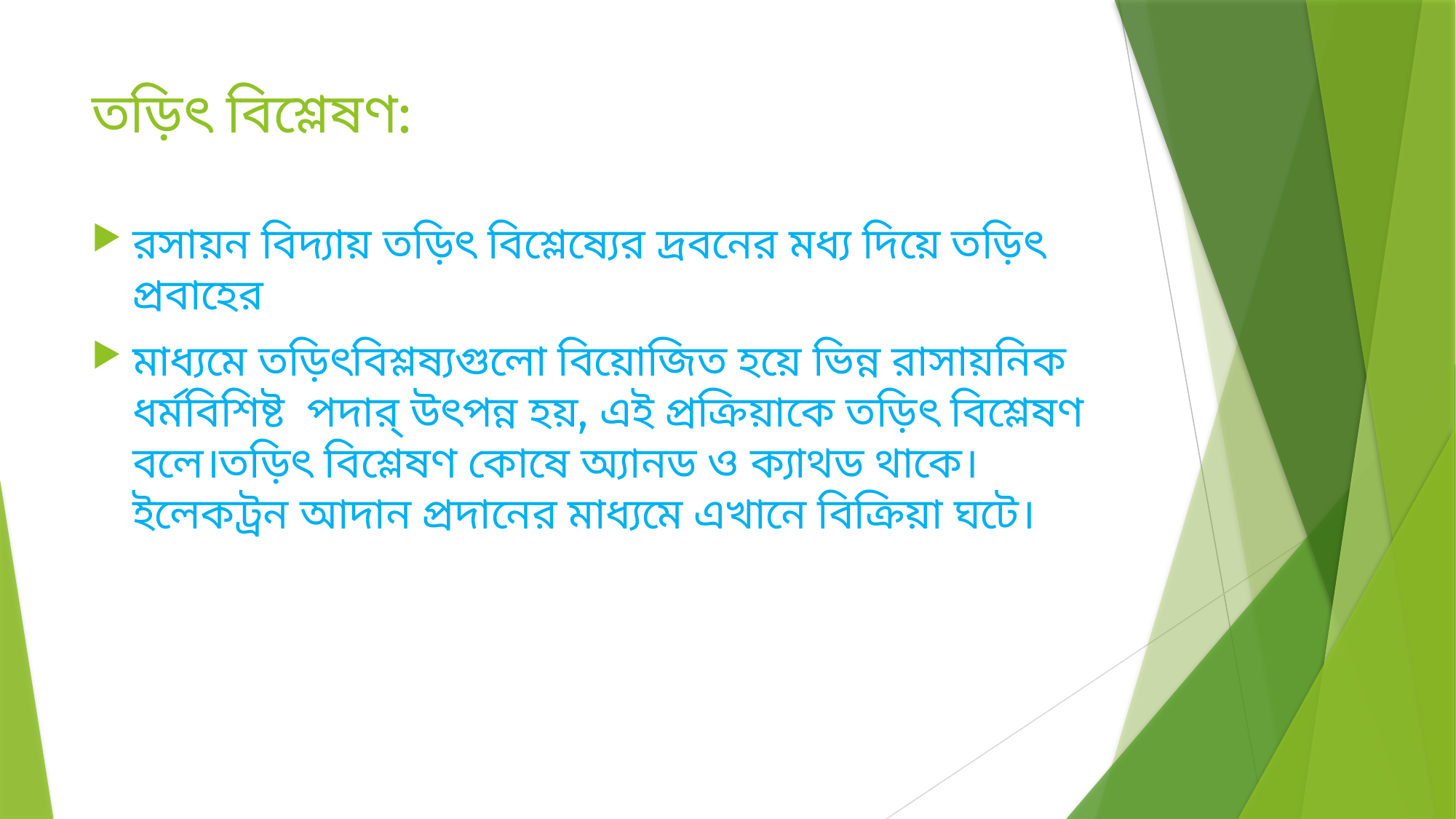

# তড়িৎ বিশ্লেষণ:
রসায়ন বিদ্যায় তড়িৎ বিশ্লেষ্যের দ্রবনের মধ্য দিয়ে তড়িৎ প্রবাহের
মাধ্যমে তড়িৎবিশ্লষ্যগুলো বিয়োজিত হয়ে ভিন্ন রাসায়নিক ধর্মবিশিষ্ট  পদার্ উৎপন্ন হয়, এই প্রক্রিয়াকে তড়িৎ বিশ্লেষণ বলে।তড়িৎ বিশ্লেষণ কোষে অ্যানড ও ক্যাথড থাকে।ইলেকট্রন আদান প্রদানের মাধ্যমে এখানে বিক্রিয়া ঘটে।